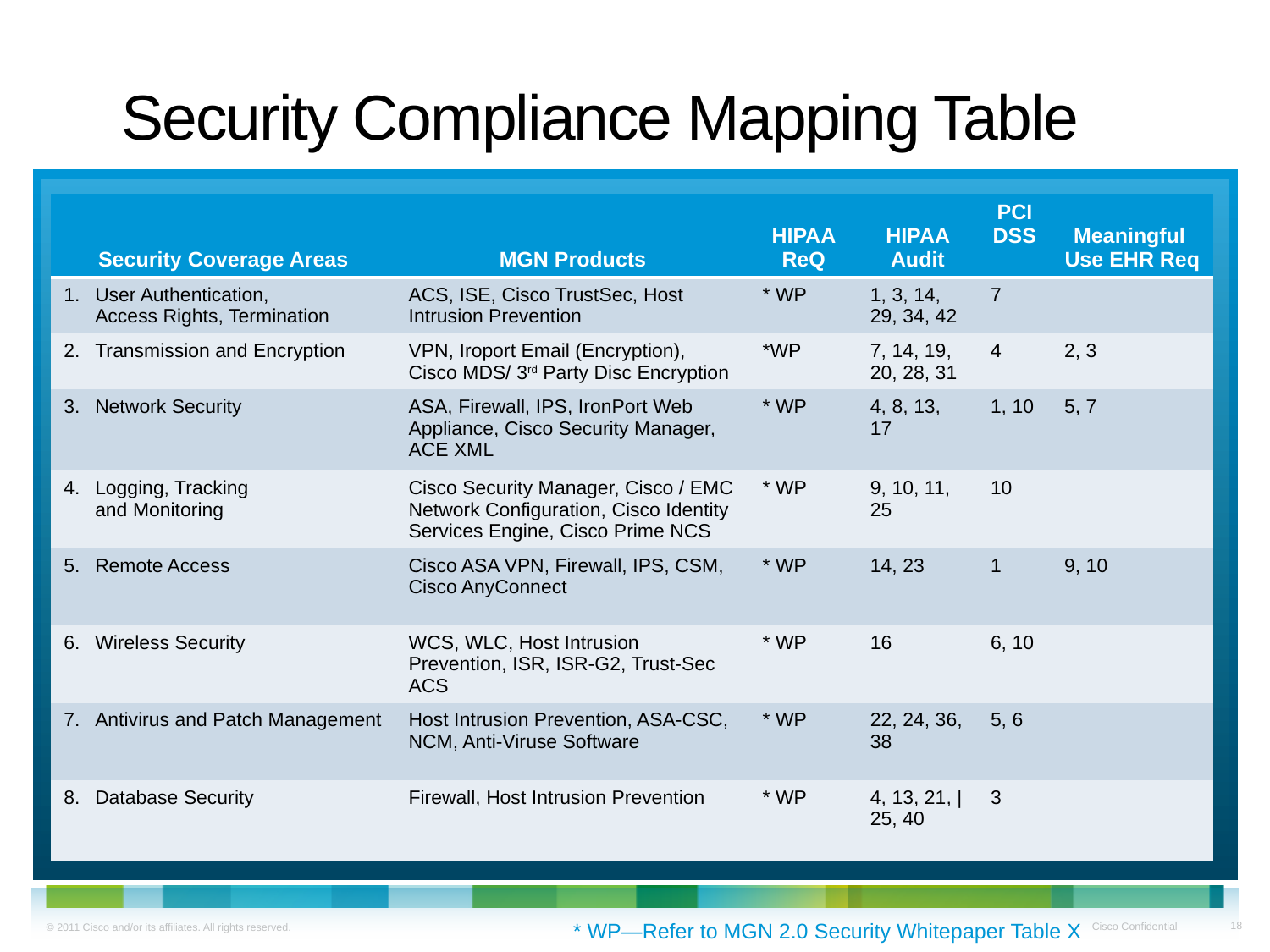

Security Compliance Mapping Table

| Security Coverage Areas | MGN Products | HIPAA ReQ | HIPAA Audit | PCI DSS | Meaningful Use EHR Req |
| --- | --- | --- | --- | --- | --- |
| 1. User Authentication, Access Rights, Termination | ACS, ISE, Cisco TrustSec, Host Intrusion Prevention | \* WP | 1, 3, 14, 29, 34, 42 | 7 |  |
| 2. Transmission and Encryption | VPN, Iroport Email (Encryption), Cisco MDS/ 3rd Party Disc Encryption | \*WP | 7, 14, 19, 20, 28, 31 | 4 | 2, 3 |
| 3. Network Security | ASA, Firewall, IPS, IronPort Web Appliance, Cisco Security Manager, ACE XML | \* WP | 4, 8, 13, 17 | 1, 10 | 5, 7 |
| 4. Logging, Tracking and Monitoring | Cisco Security Manager, Cisco / EMC Network Configuration, Cisco Identity Services Engine, Cisco Prime NCS | \* WP | 9, 10, 11, 25 | 10 |  |
| 5. Remote Access | Cisco ASA VPN, Firewall, IPS, CSM, Cisco AnyConnect | \* WP | 14, 23 | 1 | 9, 10 |
| 6. Wireless Security | WCS, WLC, Host Intrusion Prevention, ISR, ISR-G2, Trust-Sec ACS | \* WP | 16 | 6, 10 |  |
| 7. Antivirus and Patch Management | Host Intrusion Prevention, ASA-CSC, NCM, Anti-Viruse Software | \* WP | 22, 24, 36, 38 | 5, 6 |  |
| 8. Database Security | Firewall, Host Intrusion Prevention | \* WP | 4, 13, 21, |25, 40 | 3 |  |
* WP—Refer to MGN 2.0 Security Whitepaper Table X